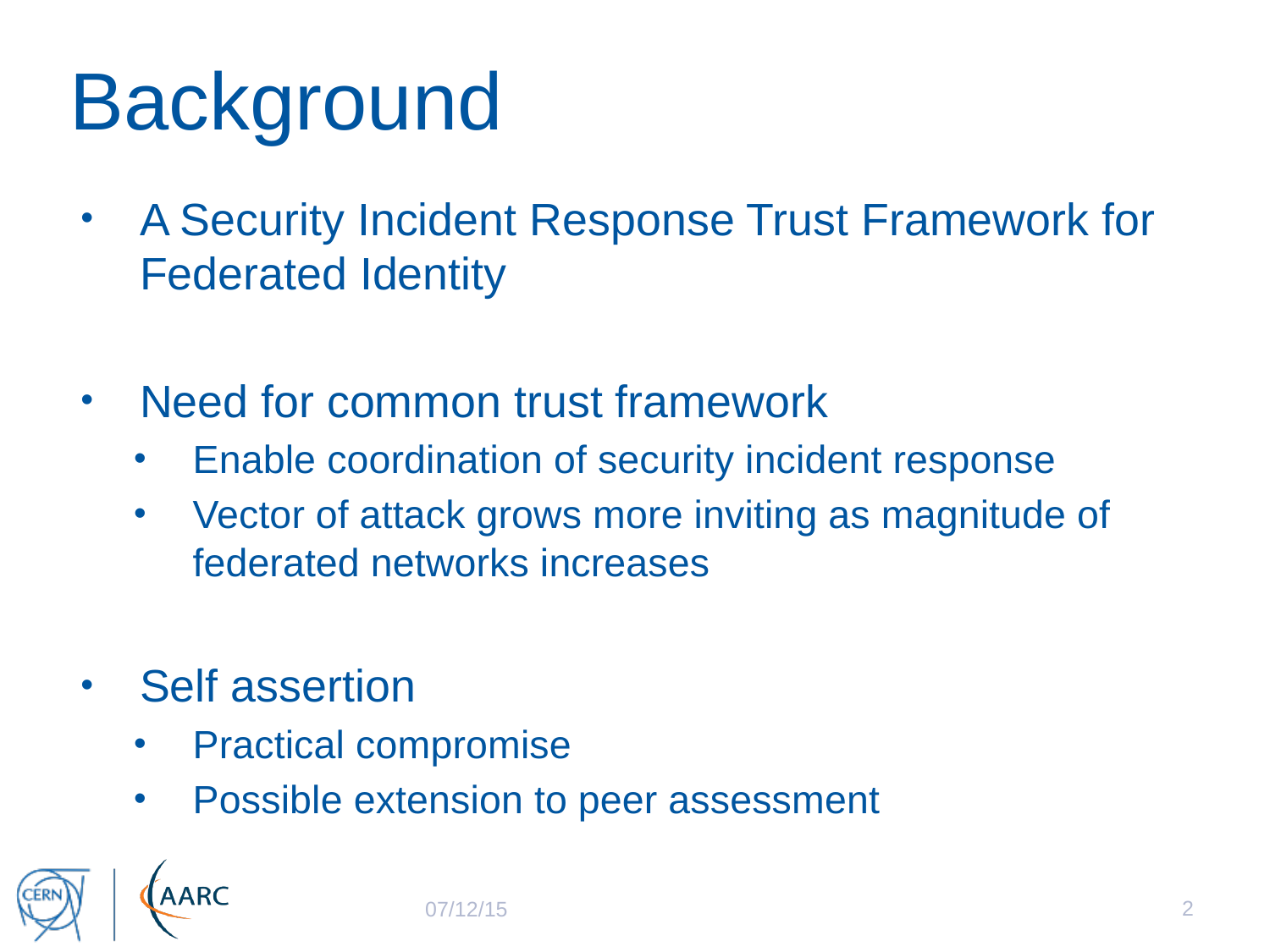

# Background
A Security Incident Response Trust Framework for Federated Identity

Need for common trust framework
Enable coordination of security incident response
Vector of attack grows more inviting as magnitude of federated networks increases

Self assertion
Practical compromise
Possible extension to peer assessment
2
07/12/15